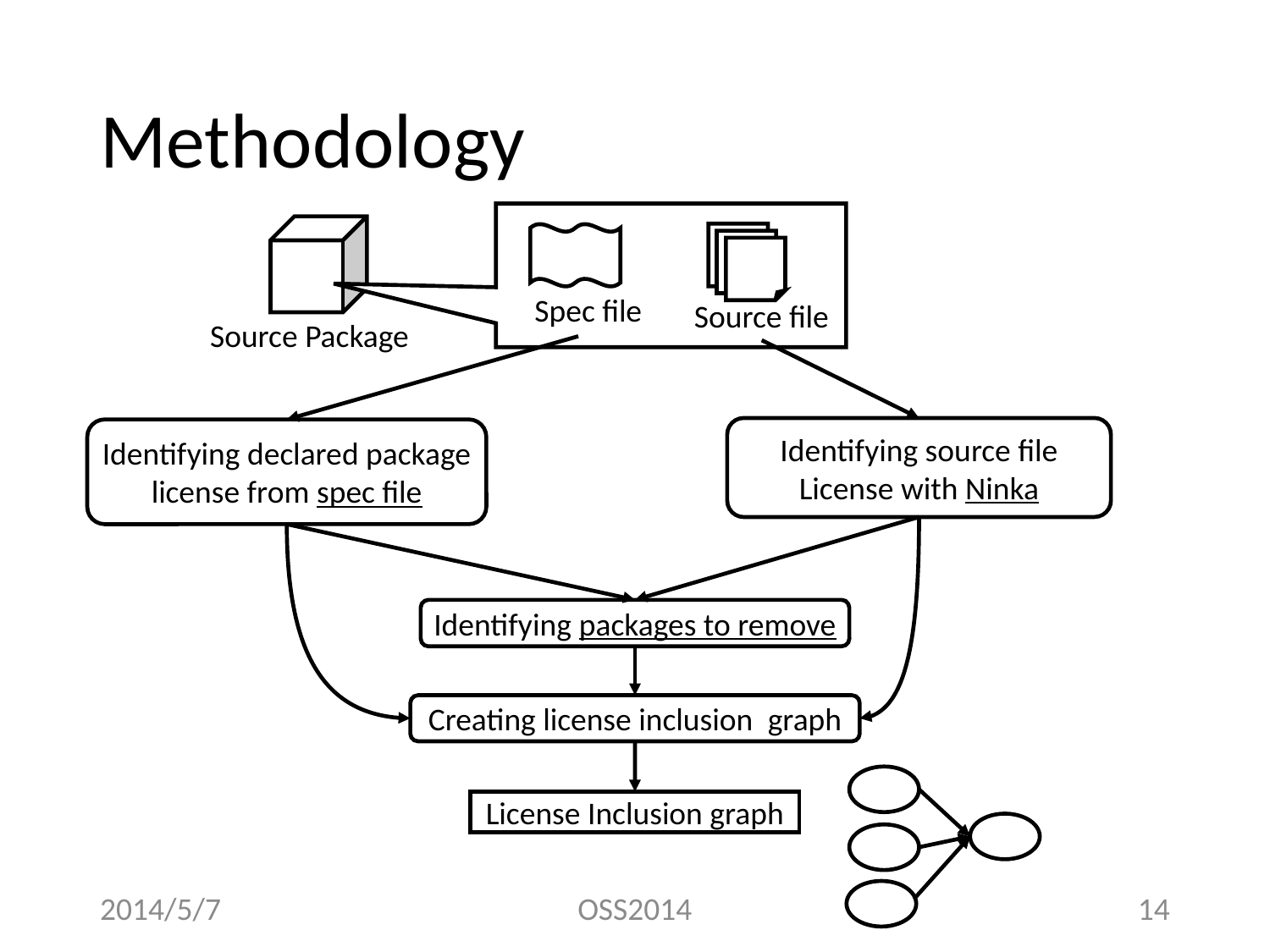

# Methodology

Spec file
Source file
Source Package
Identifying source file
License with Ninka
Identifying declared package license from spec file
Identifying packages to remove
Creating license inclusion  graph

License Inclusion graph

2014/5/7
OSS2014
14